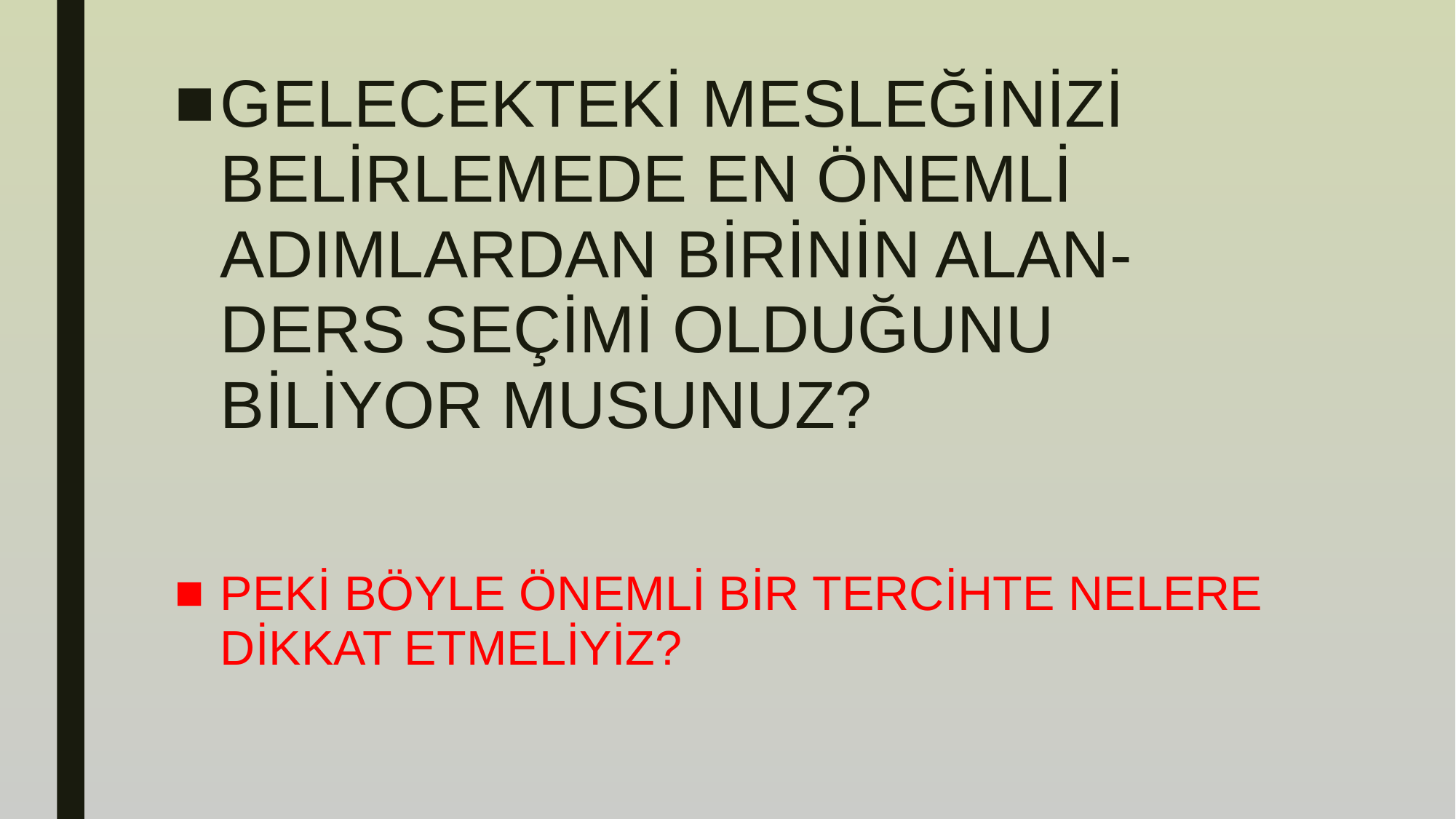

GELECEKTEKİ MESLEĞİNİZİ BELİRLEMEDE EN ÖNEMLİ ADIMLARDAN BİRİNİN ALAN-DERS SEÇİMİ OLDUĞUNU BİLİYOR MUSUNUZ?

PEKİ BÖYLE ÖNEMLİ BİR TERCİHTE NELERE DİKKAT ETMELİYİZ?